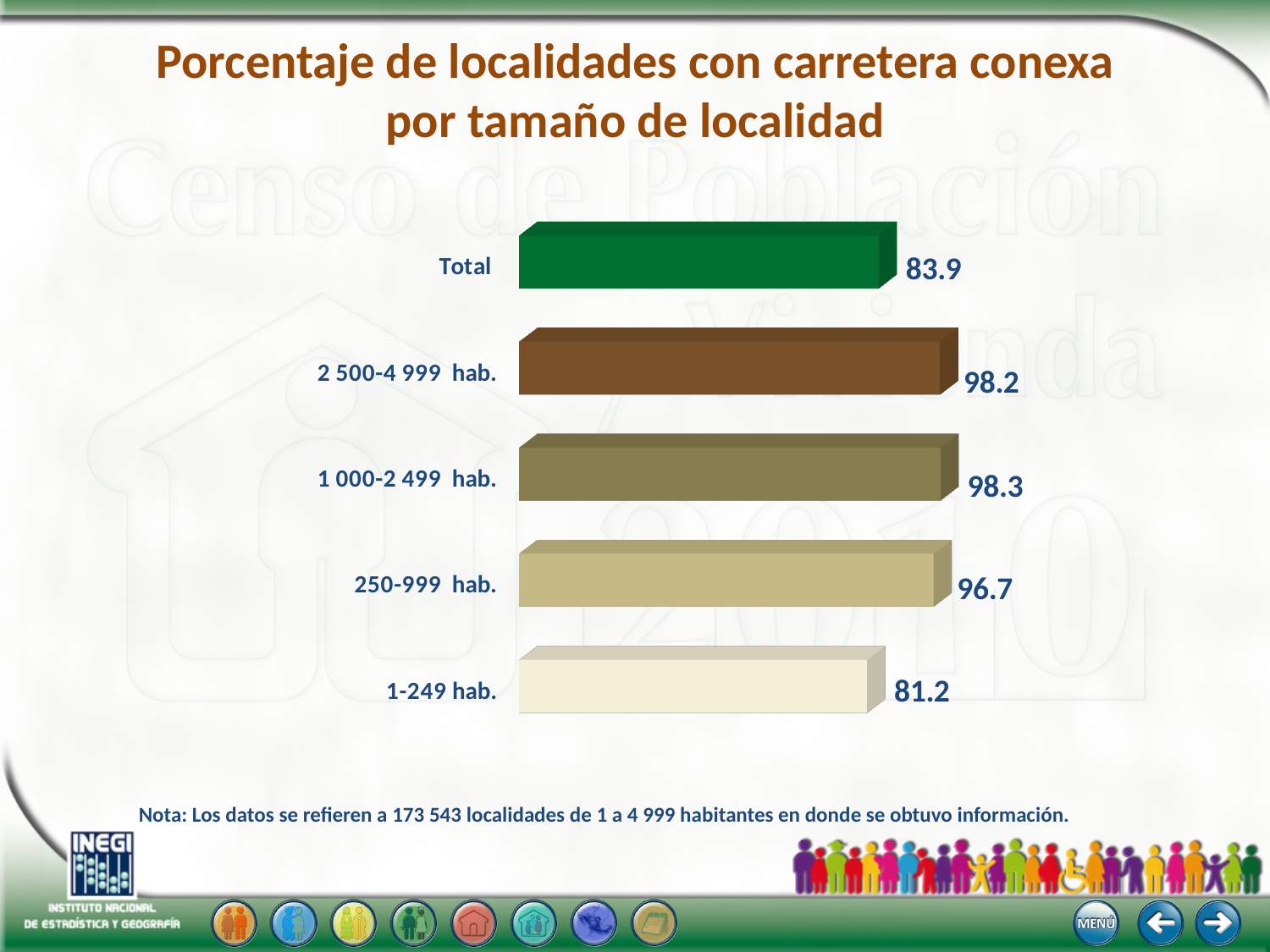

# Porcentaje de localidades con carretera conexa por tamaño de localidad

[unsupported chart]

Nota: Los datos se refieren a 173 543 localidades de 1 a 4 999 habitantes en donde se obtuvo información.